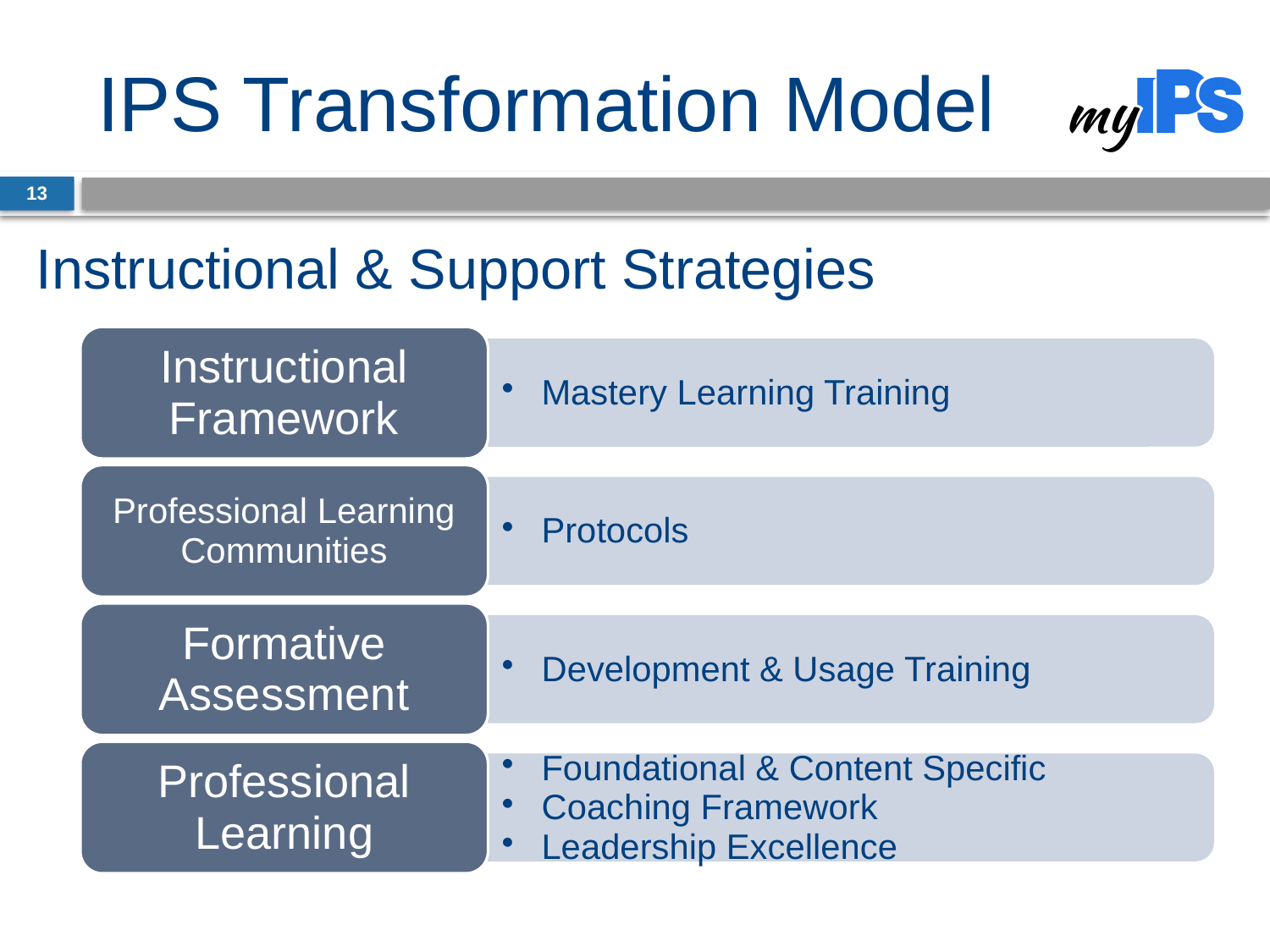

# IPS Transformation Model
13
Instructional & Support StrategiesFramework
Instructional Framework
Professional Learning Communities
Formative Assessment
Professional Learning
Mastery Learning Training
Protocols
Development & Usage Training
Coaching Framework
Leadership Excellence
Foundational & Content Specific